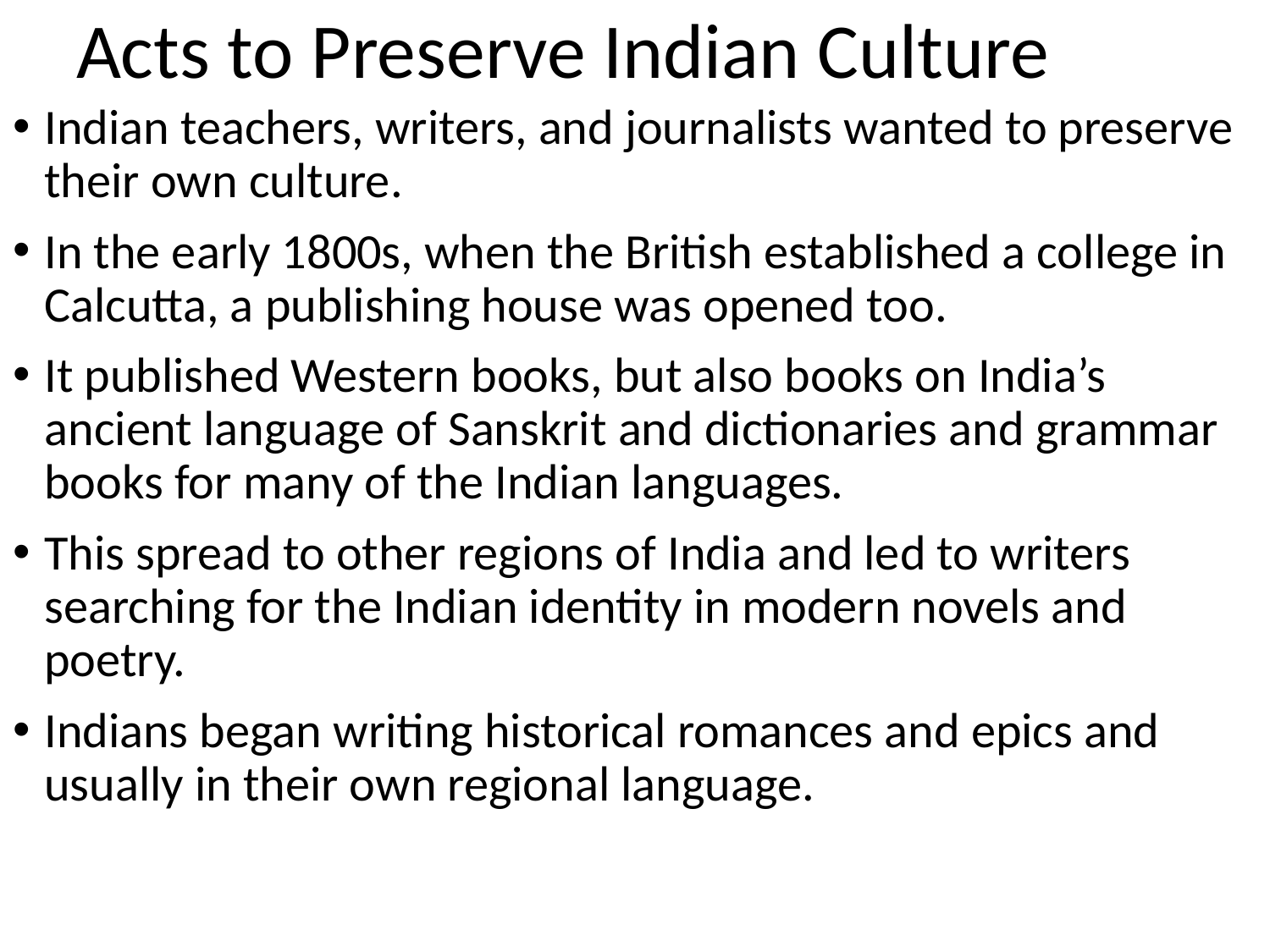

# Acts to Preserve Indian Culture
Indian teachers, writers, and journalists wanted to preserve their own culture.
In the early 1800s, when the British established a college in Calcutta, a publishing house was opened too.
It published Western books, but also books on India’s ancient language of Sanskrit and dictionaries and grammar books for many of the Indian languages.
This spread to other regions of India and led to writers searching for the Indian identity in modern novels and poetry.
Indians began writing historical romances and epics and usually in their own regional language.